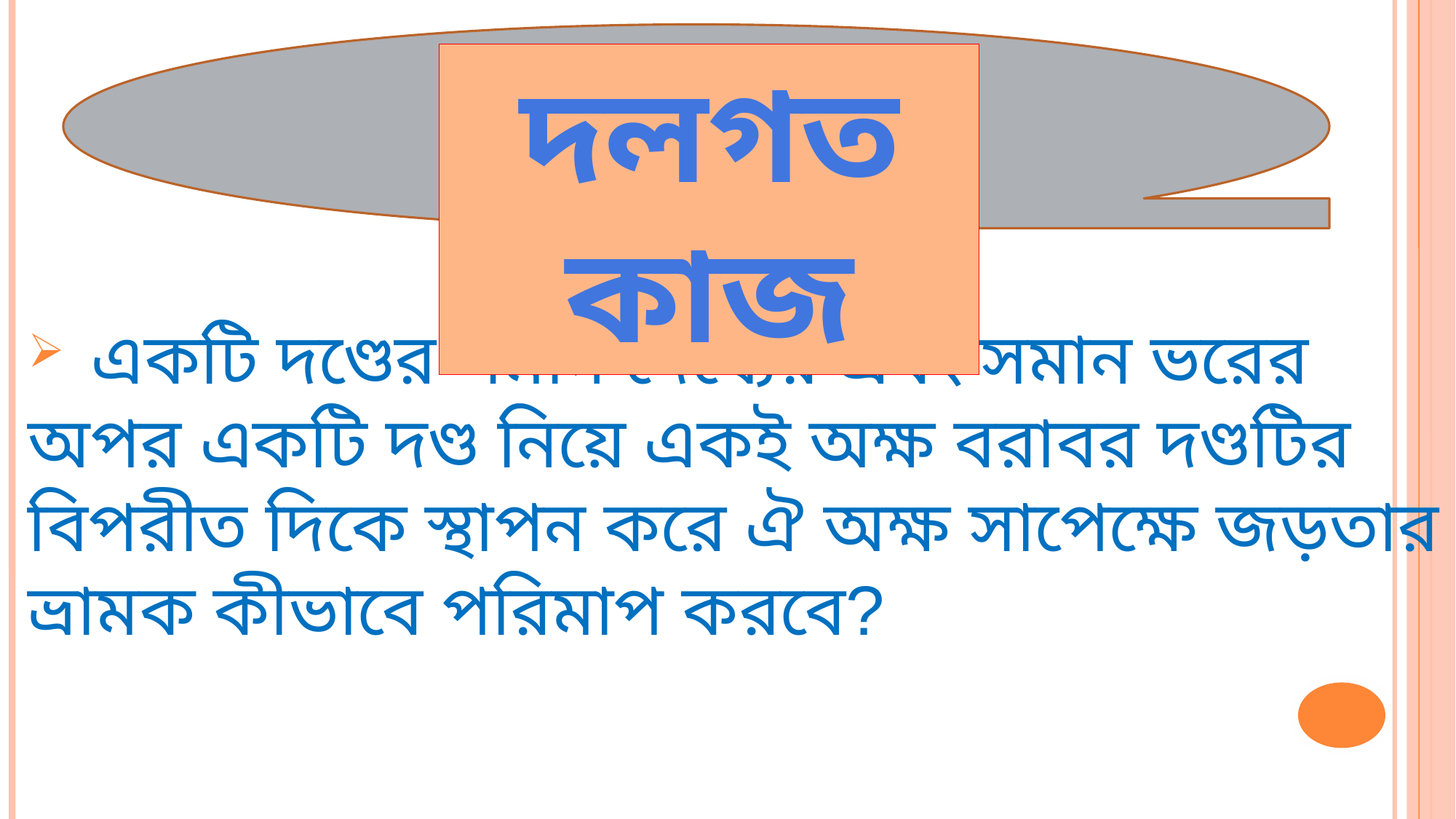

দলগত কাজ

   একটি দণ্ডের সমান দৈর্ঘ্যের এবং সমান ভরের অপর একটি দণ্ড নিয়ে একই অক্ষ বরাবর দণ্ডটির বিপরীত দিকে স্থাপন করে ঐ অক্ষ সাপেক্ষে জড়তার ভ্রামক কীভাবে পরিমাপ করবে?